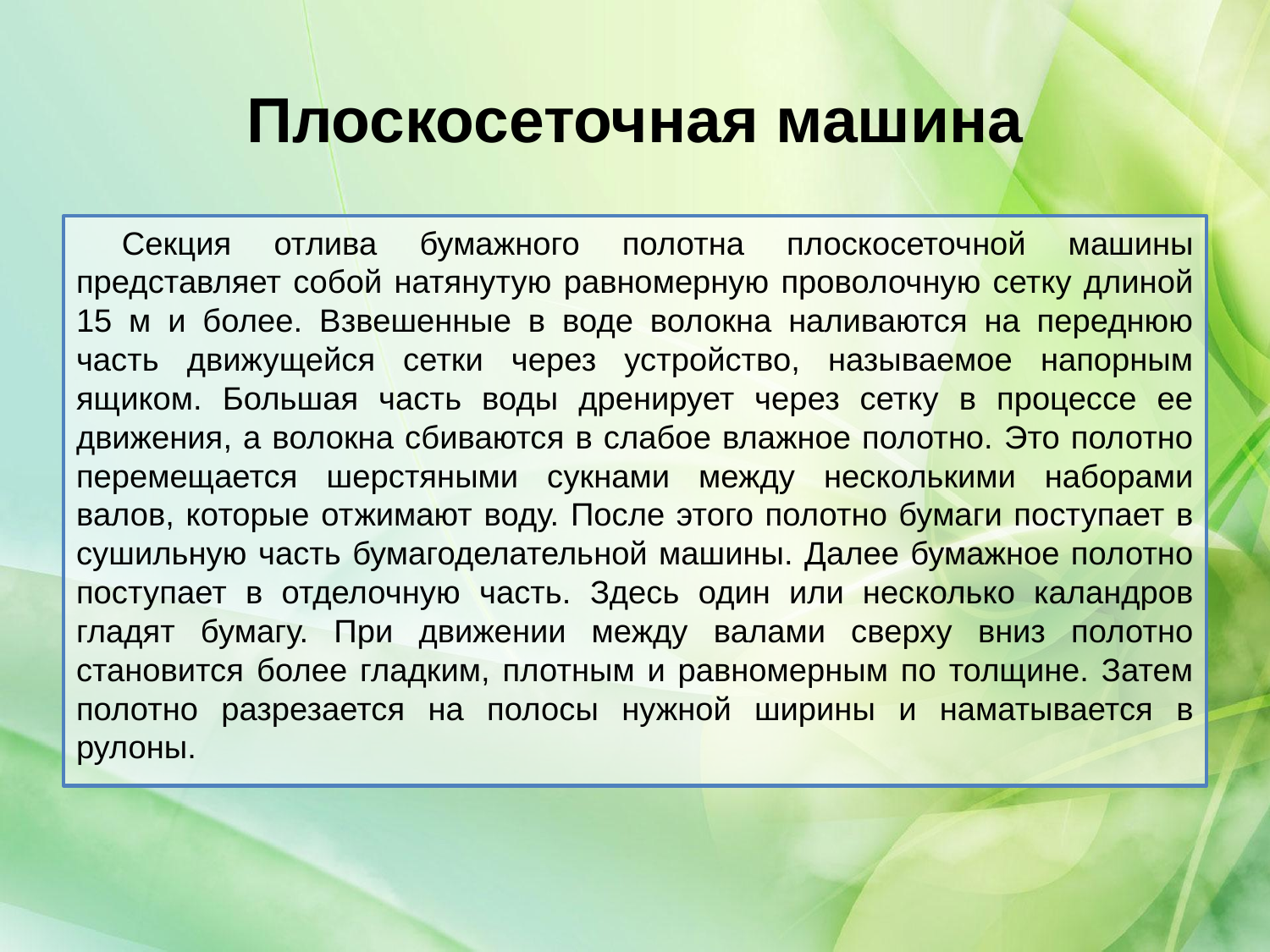

# Плоскосеточная машина
	Секция отлива бумажного полотна плоскосеточной машины представляет собой натянутую равномерную проволочную сетку длиной 15 м и более. Взвешенные в воде волокна наливаются на переднюю часть движущейся сетки через устройство, называемое напорным ящиком. Большая часть воды дренирует через сетку в процессе ее движения, а волокна сбиваются в слабое влажное полотно. Это полотно перемещается шерстяными сукнами между несколькими наборами валов, которые отжимают воду. После этого полотно бумаги поступает в сушильную часть бумагоделательной машины. Далее бумажное полотно поступает в отделочную часть. Здесь один или несколько каландров гладят бумагу. При движении между валами сверху вниз полотно становится более гладким, плотным и равномерным по толщине. Затем полотно разрезается на полосы нужной ширины и наматывается в рулоны.